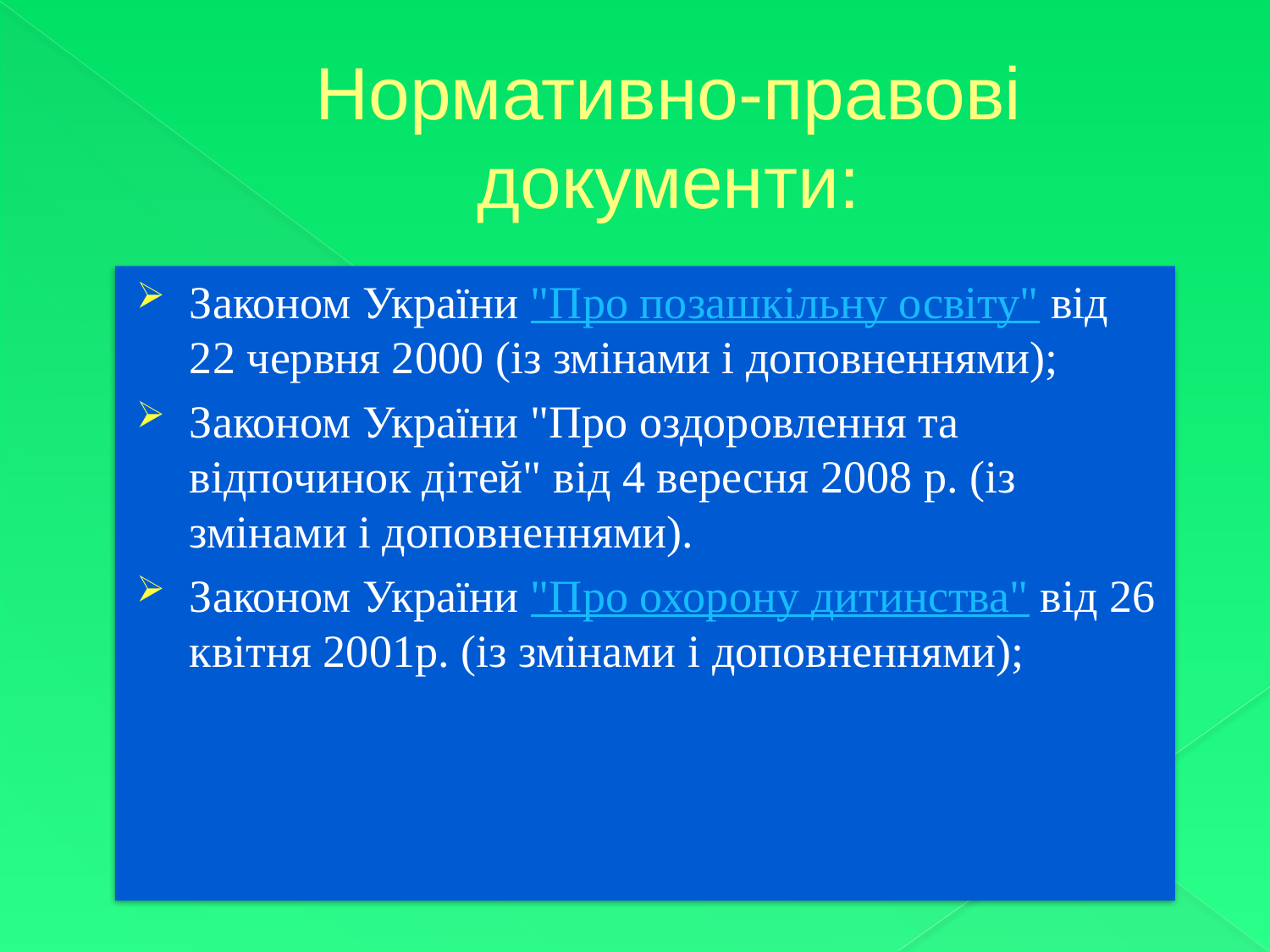

# Нормативно-правові документи:
Законом України "Про позашкільну освіту" від 22 червня 2000 (із змінами і доповненнями);
Законом України "Про оздоровлення та відпочинок дітей" від 4 вересня 2008 р. (із змінами і доповненнями).
Законом України "Про охорону дитинства" від 26 квітня 2001р. (із змінами і доповненнями);